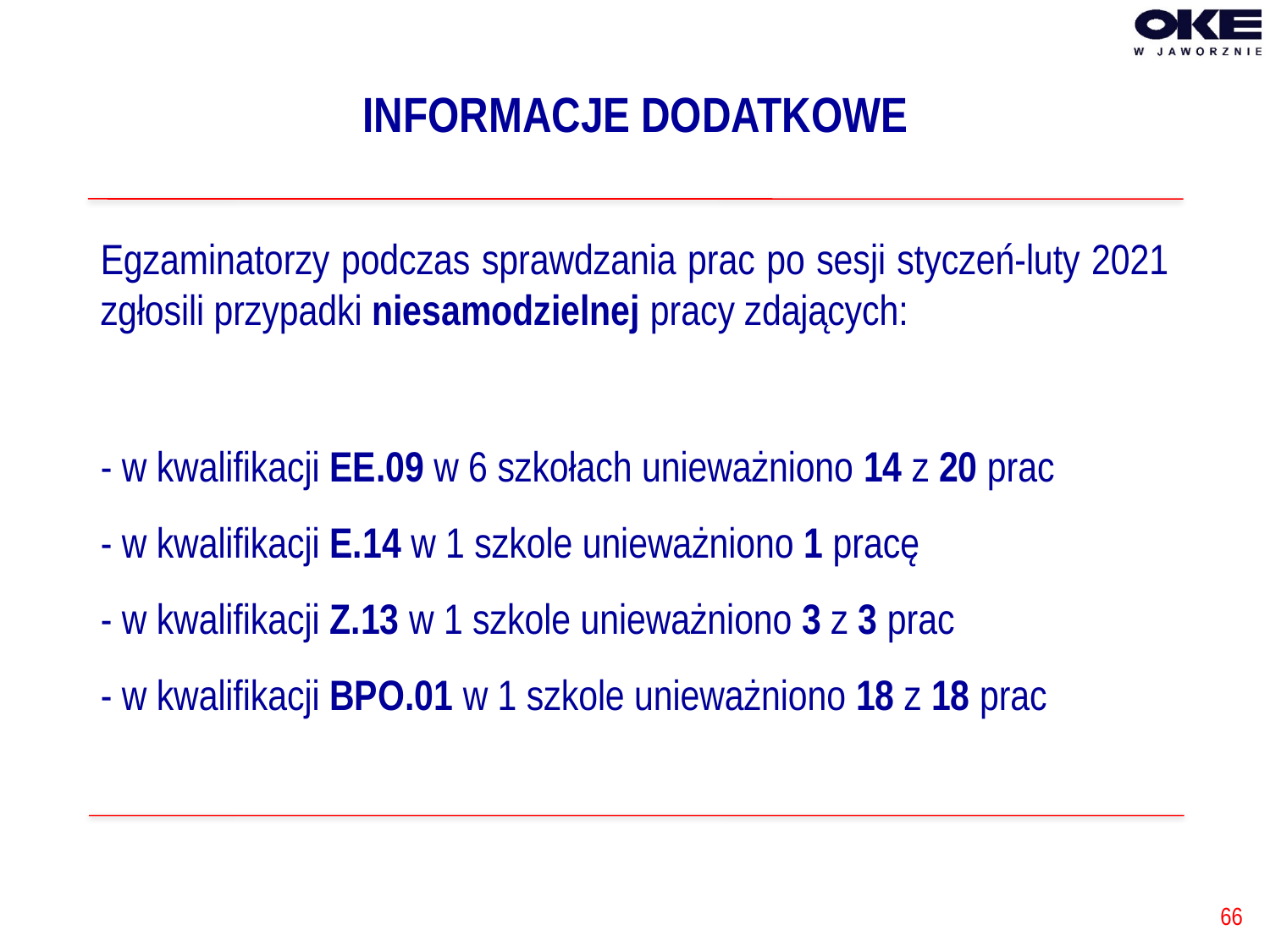

# INFORMACJE DODATKOWE
Egzaminatorzy podczas sprawdzania prac po sesji styczeń-luty 2021 zgłosili przypadki niesamodzielnej pracy zdających:

- w kwalifikacji EE.09 w 6 szkołach unieważniono 14 z 20 prac
- w kwalifikacji E.14 w 1 szkole unieważniono 1 pracę
- w kwalifikacji Z.13 w 1 szkole unieważniono 3 z 3 prac
- w kwalifikacji BPO.01 w 1 szkole unieważniono 18 z 18 prac

66